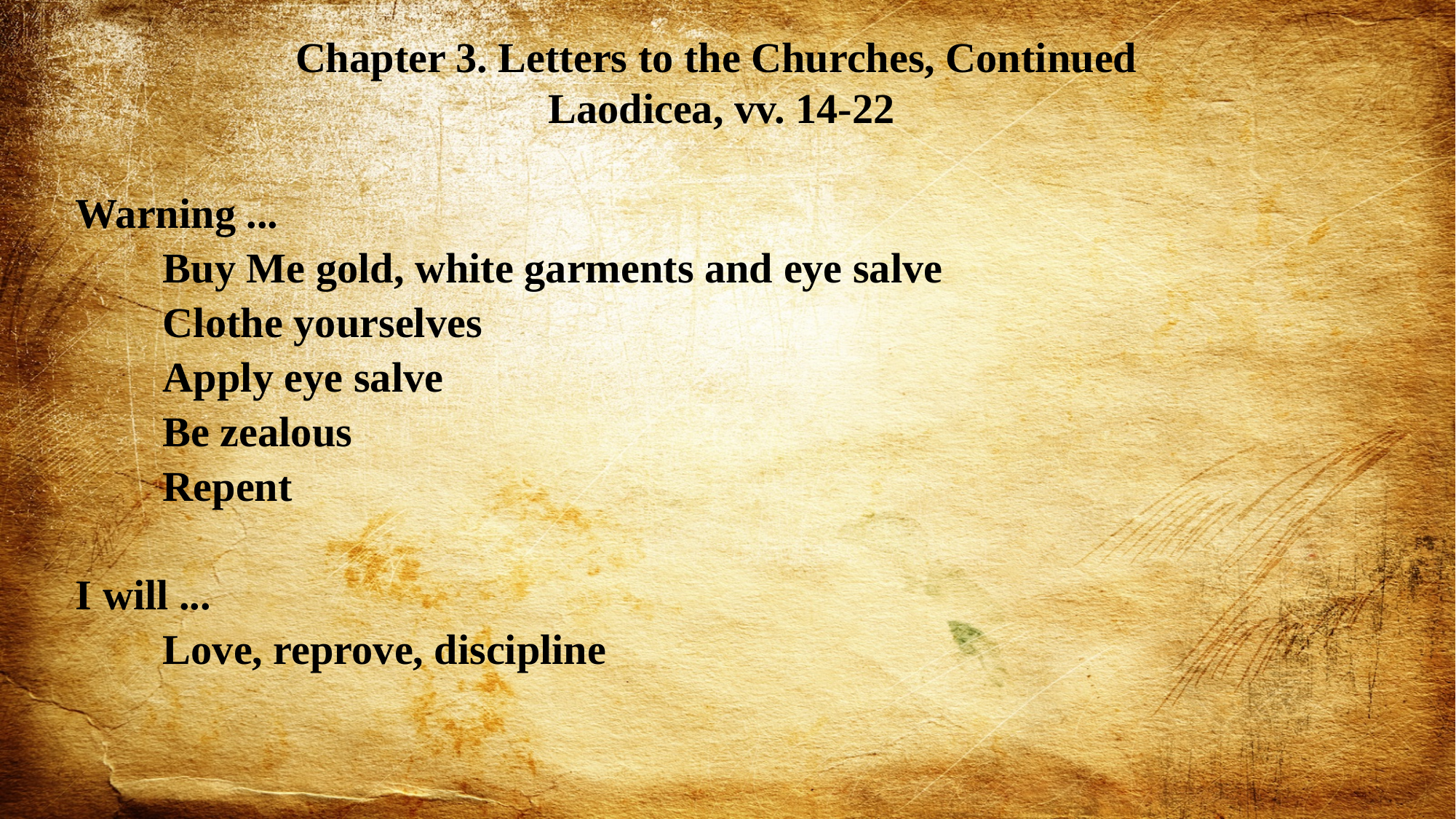

Chapter 3. Letters to the Churches, Continued
Laodicea, vv. 14-22

Warning ...
	Buy Me gold, white garments and eye salve
	Clothe yourselves
	Apply eye salve
	Be zealous
	Repent

I will ...
	Love, reprove, discipline